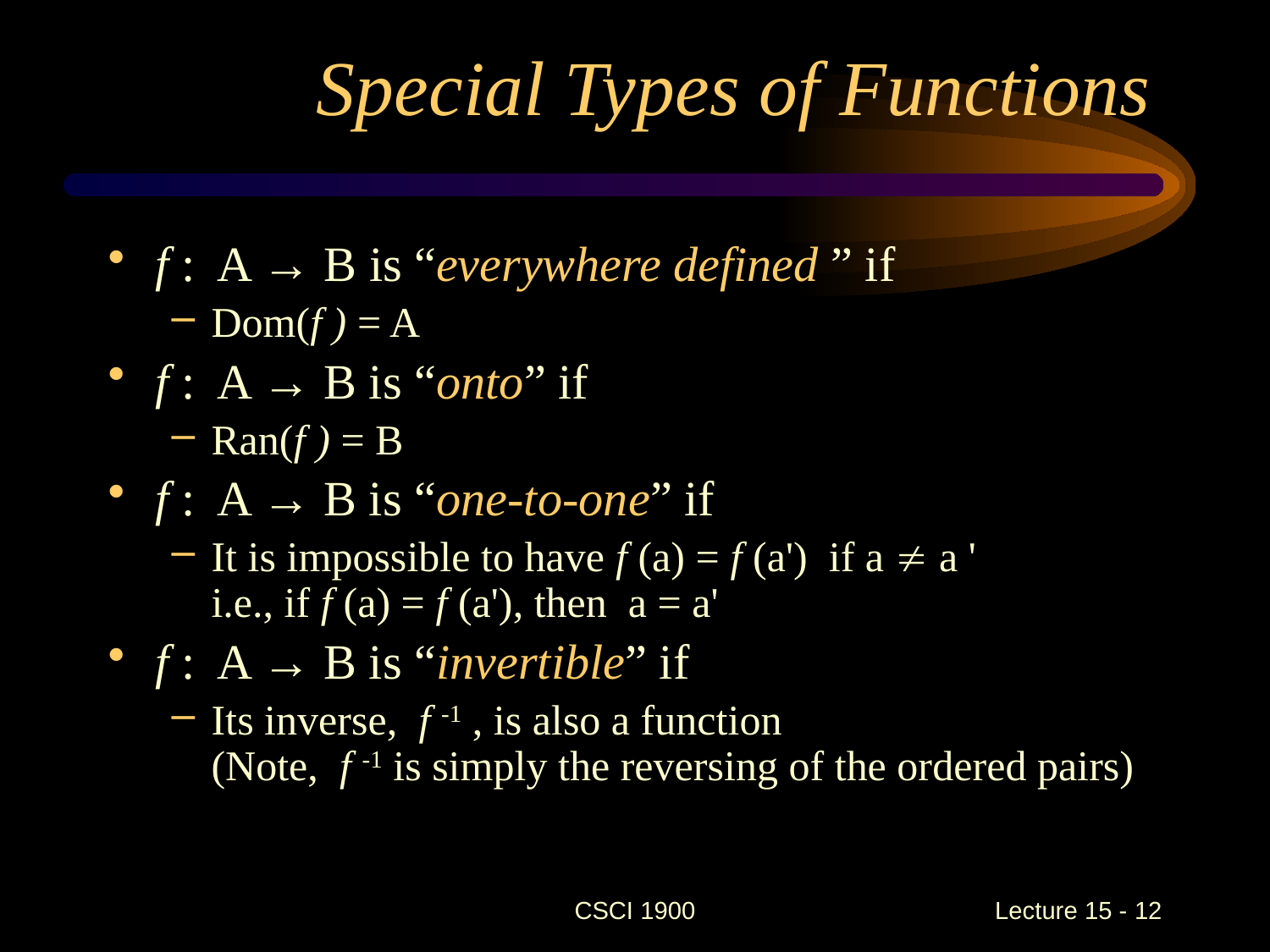

# Special Types of Functions
f :  A → B is “everywhere defined ” if
Dom(f ) = A
f :  A → B is “onto” if
Ran(f ) = B
f :  A → B is “one-to-one” if
It is impossible to have f (a) = f (a')  if a ≠ a '
i.e., if f (a) = f (a'), then  a = a'
f :  A → B is “invertible” if
Its inverse,  f -1 , is also a function
(Note,  f -1 is simply the reversing of the ordered pairs)

CSCI 1900
 Lecture 15 - 12